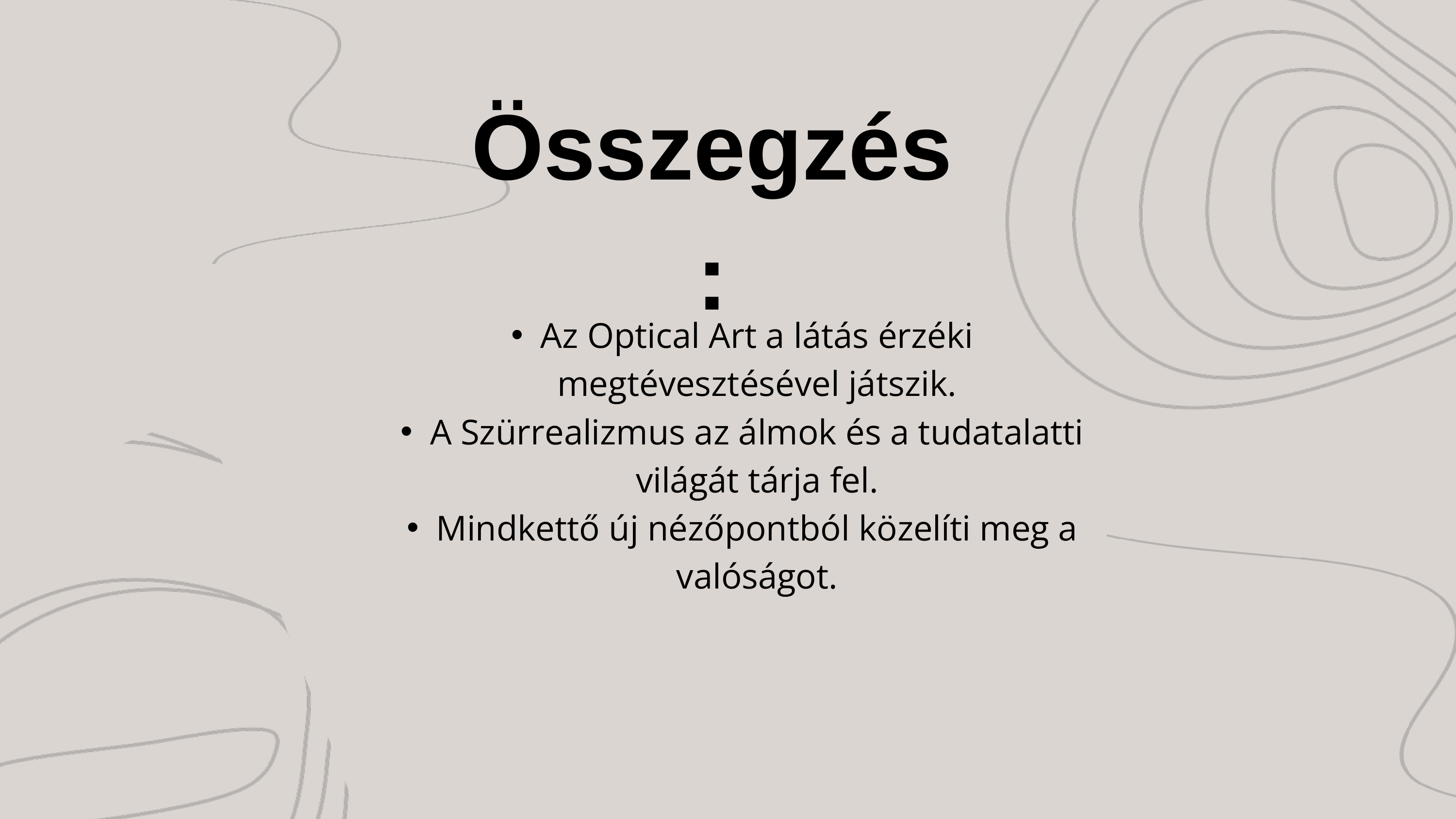

Összegzés:
Az Optical Art a látás érzéki megtévesztésével játszik.
A Szürrealizmus az álmok és a tudatalatti világát tárja fel.
Mindkettő új nézőpontból közelíti meg a valóságot.